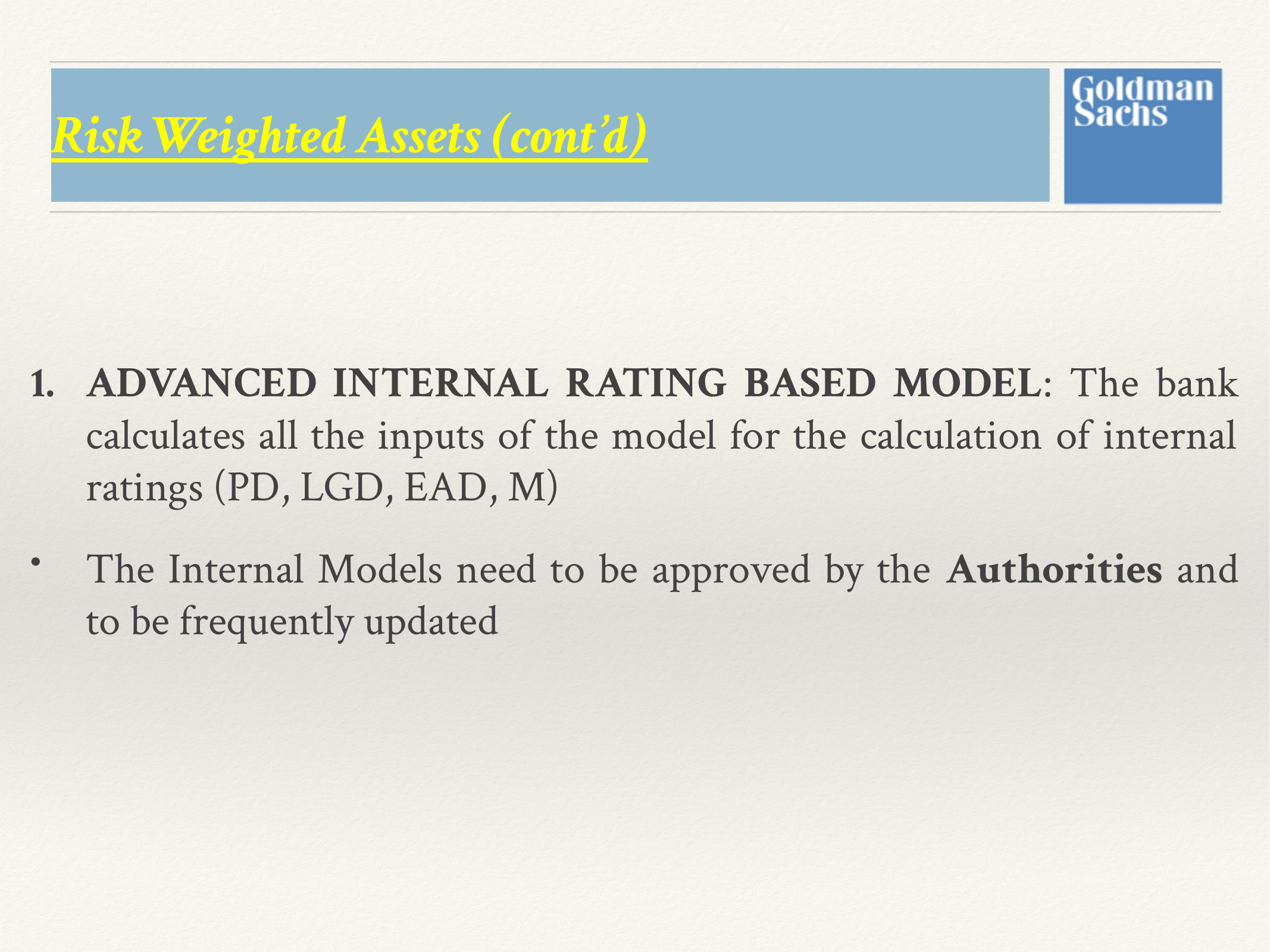

# Risk Weighted Assets (cont’d)

ADVANCED INTERNAL RATING BASED MODEL: The bank calculates all the inputs of the model for the calculation of internal ratings (PD, LGD, EAD, M)
The Internal Models need to be approved by the Authorities and to be frequently updated